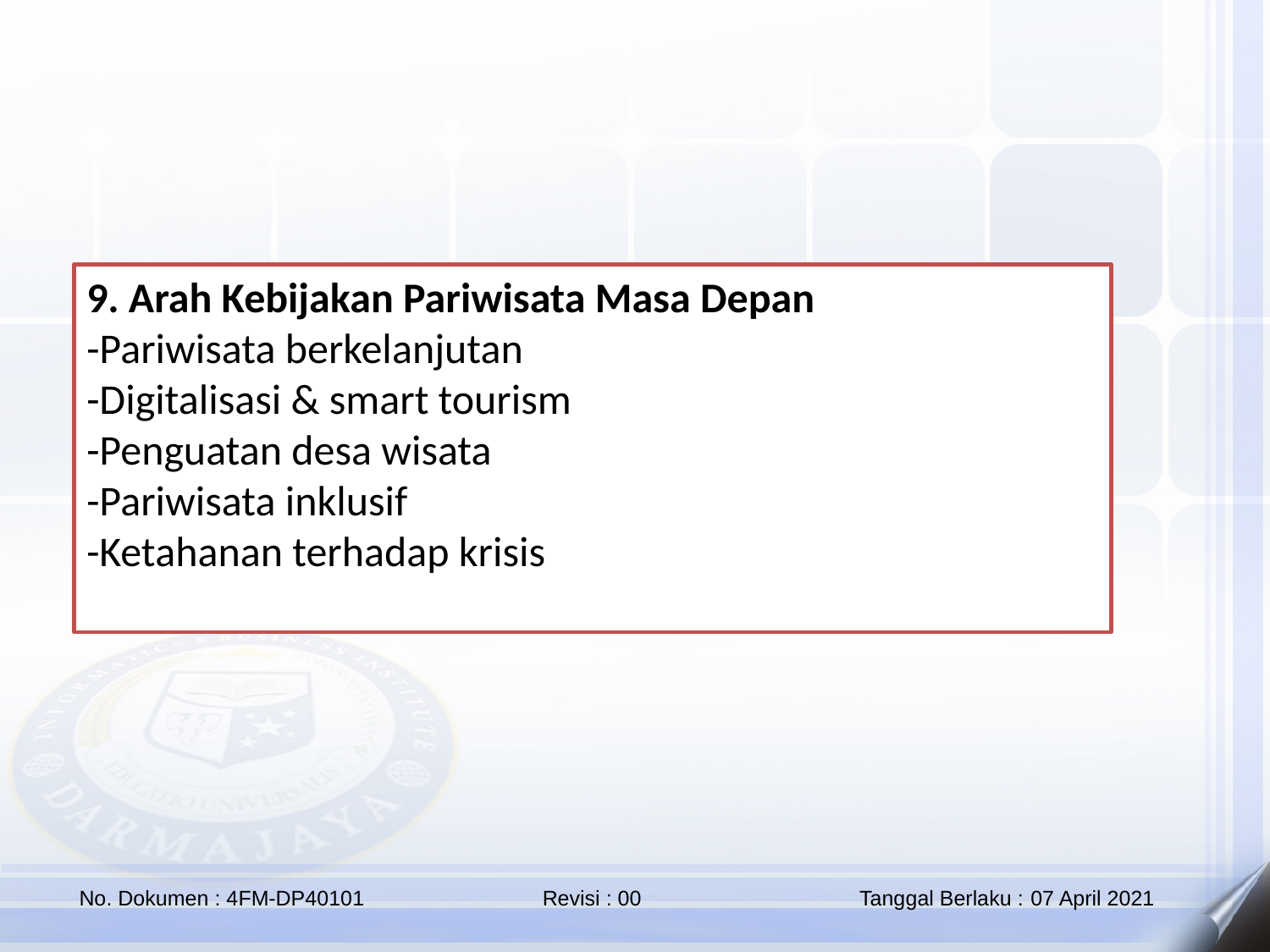

9. Arah Kebijakan Pariwisata Masa Depan
-Pariwisata berkelanjutan
-Digitalisasi & smart tourism
-Penguatan desa wisata
-Pariwisata inklusif
-Ketahanan terhadap krisis